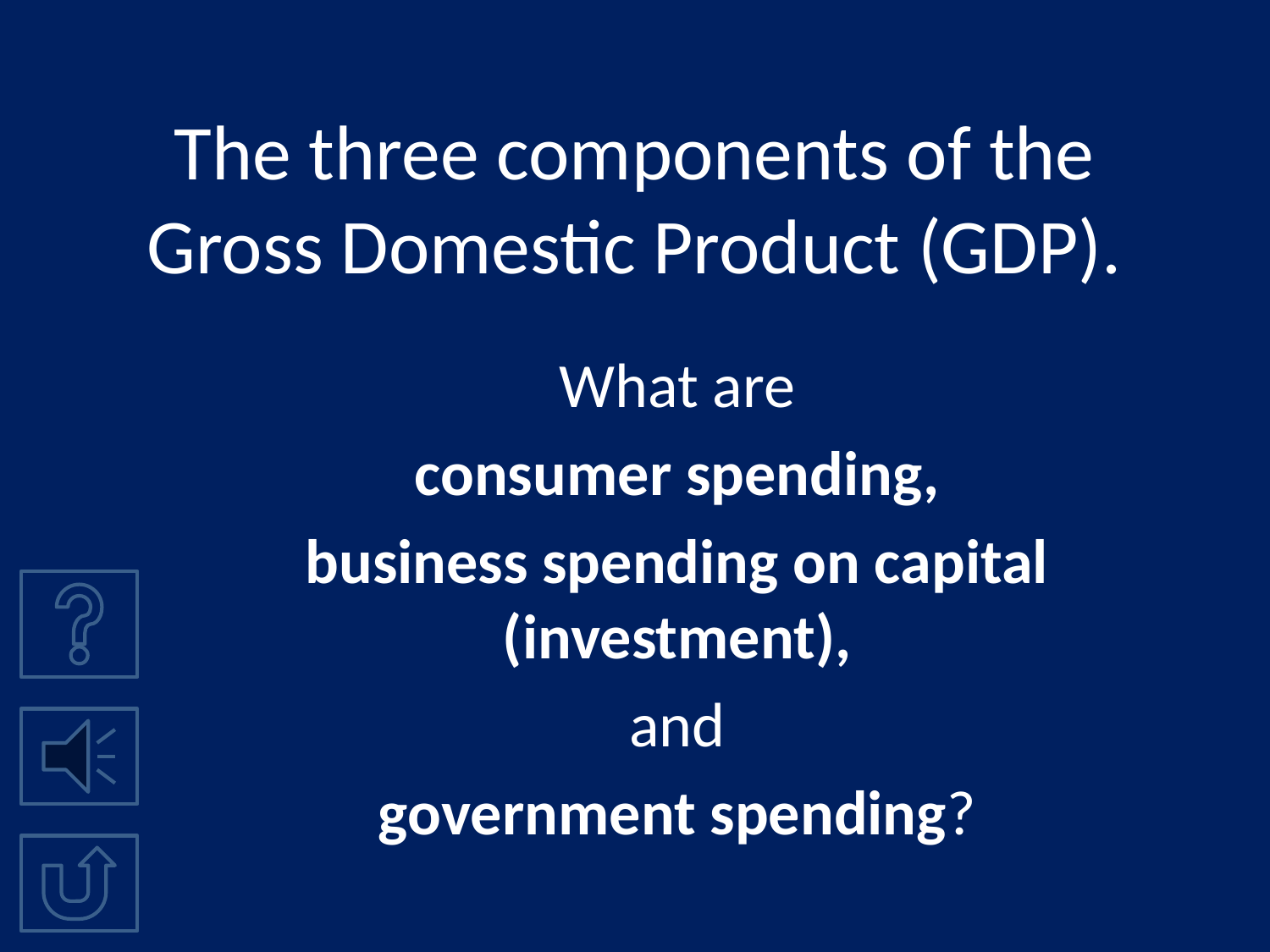

# The three components of the Gross Domestic Product (GDP).
What are
consumer spending,
business spending on capital (investment),
and
government spending?